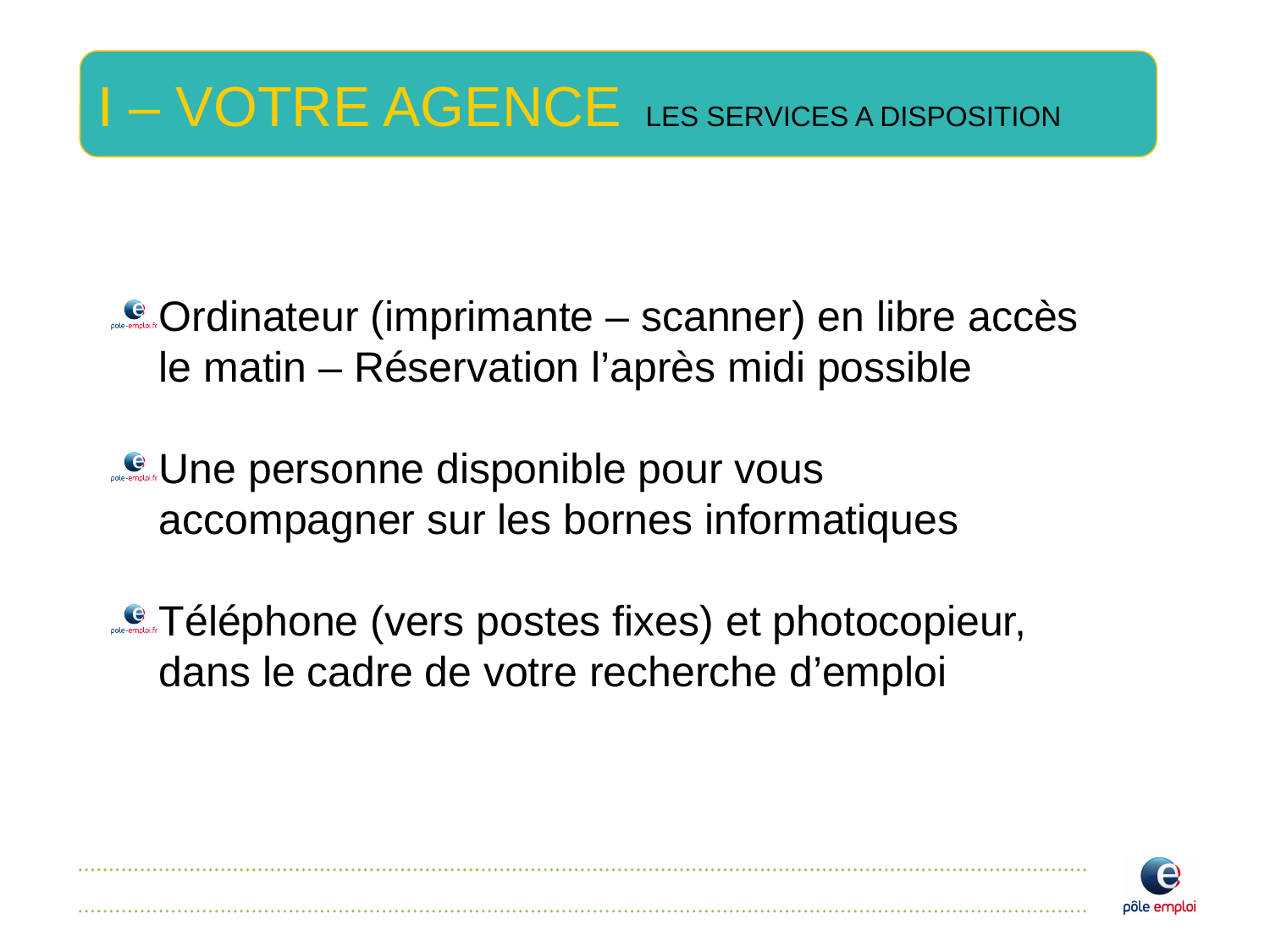

I – VOTRE AGENCE  LES SERVICES A DISPOSITION

Ordinateur (imprimante – scanner) en libre accès le matin – Réservation l’après midi possible

Une personne disponible pour vous accompagner sur les bornes informatiques

Téléphone (vers postes fixes) et photocopieur, dans le cadre de votre recherche d’emploi